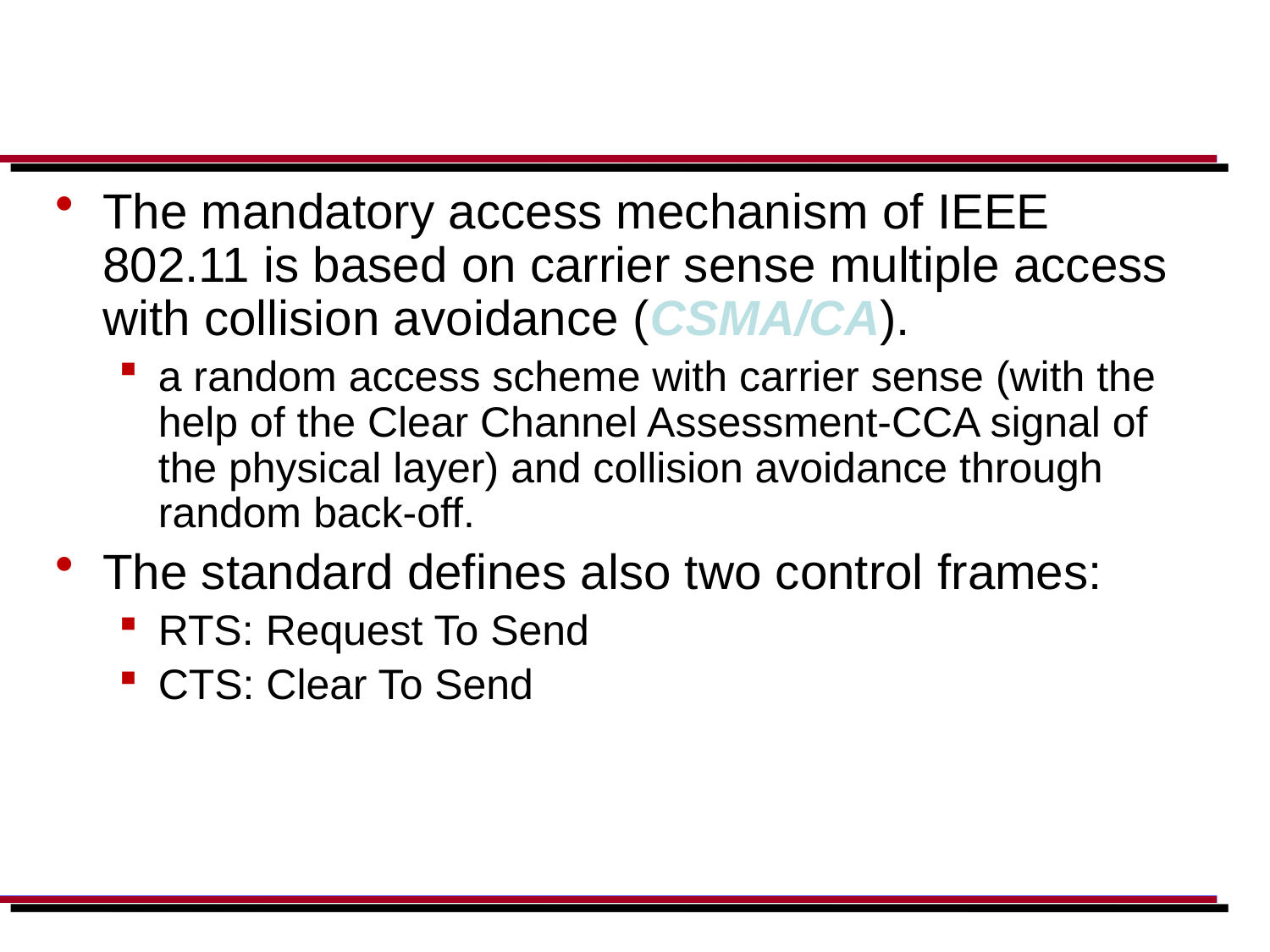

#
The mandatory access mechanism of IEEE 802.11 is based on carrier sense multiple access with collision avoidance (CSMA/CA).
a random access scheme with carrier sense (with the help of the Clear Channel Assessment-CCA signal of the physical layer) and collision avoidance through random back-off.
The standard defines also two control frames:
RTS: Request To Send
CTS: Clear To Send